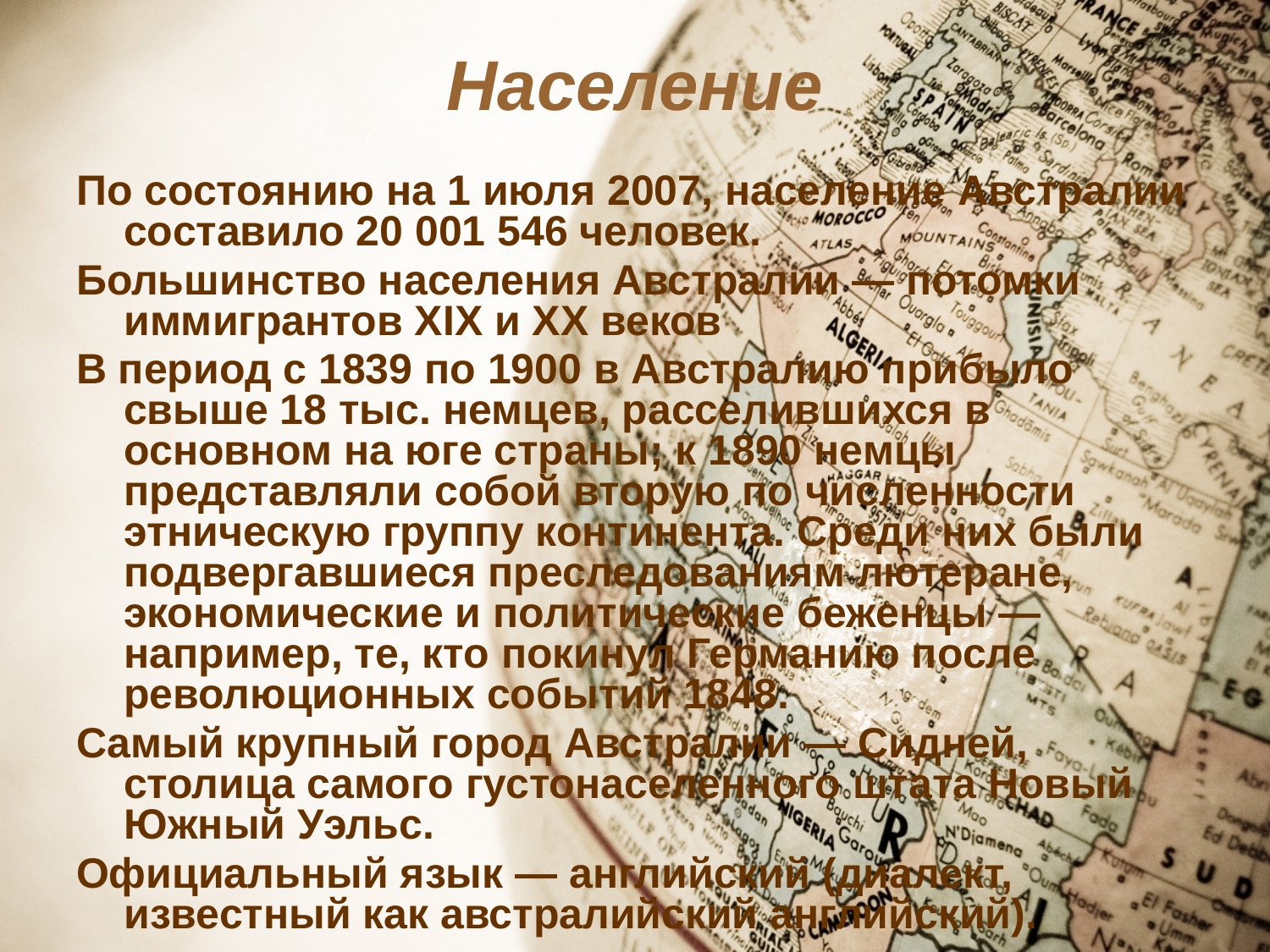

# Население
По состоянию на 1 июля 2007, население Австралии составило 20 001 546 человек.
Большинство населения Австралии — потомки иммигрантов XIX и XX веков
В период с 1839 по 1900 в Австралию прибыло свыше 18 тыс. немцев, расселившихся в основном на юге страны; к 1890 немцы представляли собой вторую по численности этническую группу континента. Среди них были подвергавшиеся преследованиям лютеране, экономические и политические беженцы — например, те, кто покинул Германию после революционных событий 1848.
Самый крупный город Австралии — Сидней, столица самого густонаселенного штата Новый Южный Уэльс.
Официальный язык — английский (диалект, известный как австралийский английский).